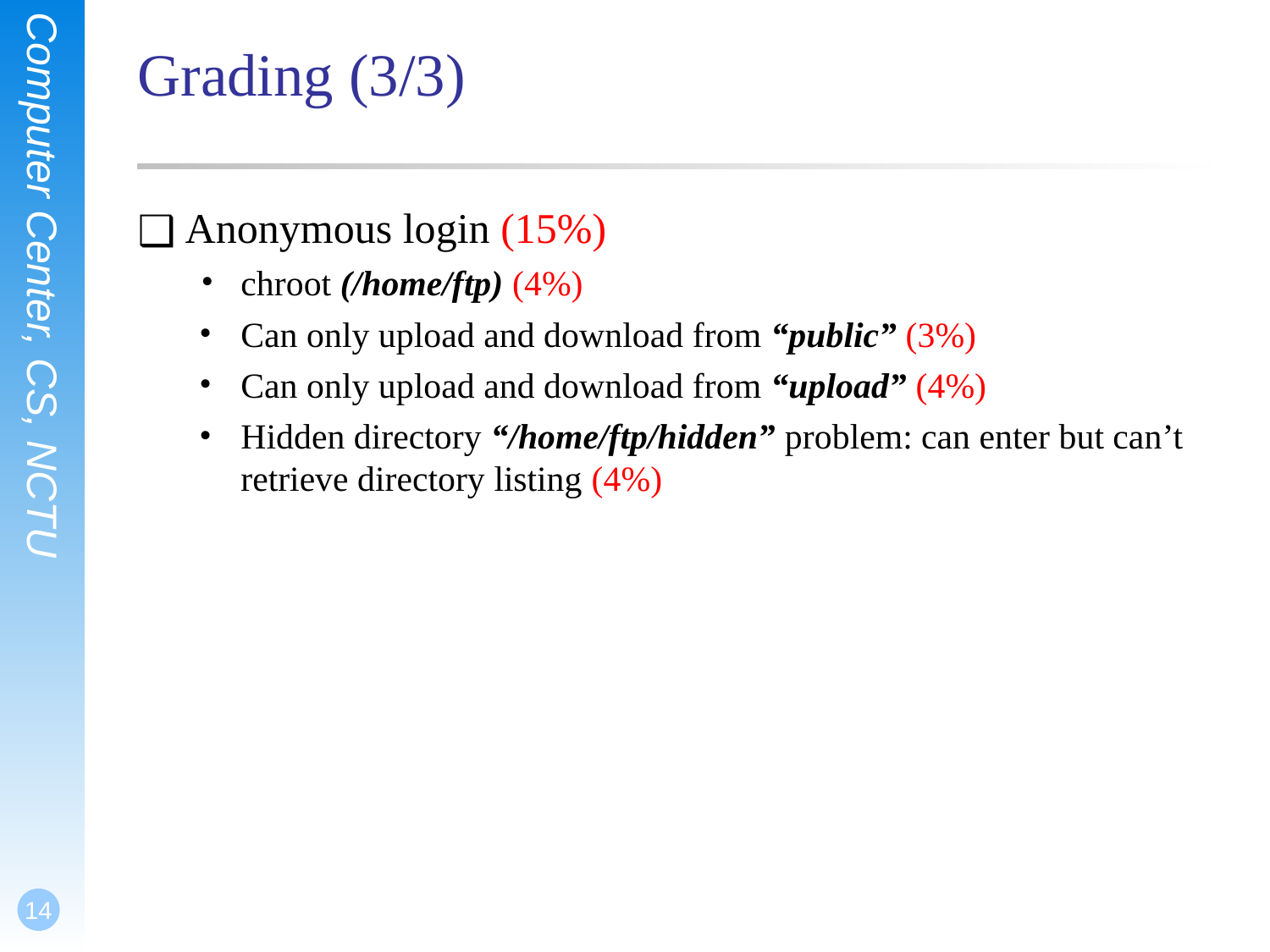

# Grading (3/3)
Anonymous login (15%)
chroot (/home/ftp) (4%)
Can only upload and download from “public” (3%)
Can only upload and download from “upload” (4%)
Hidden directory “/home/ftp/hidden” problem: can enter but can’t retrieve directory listing (4%)